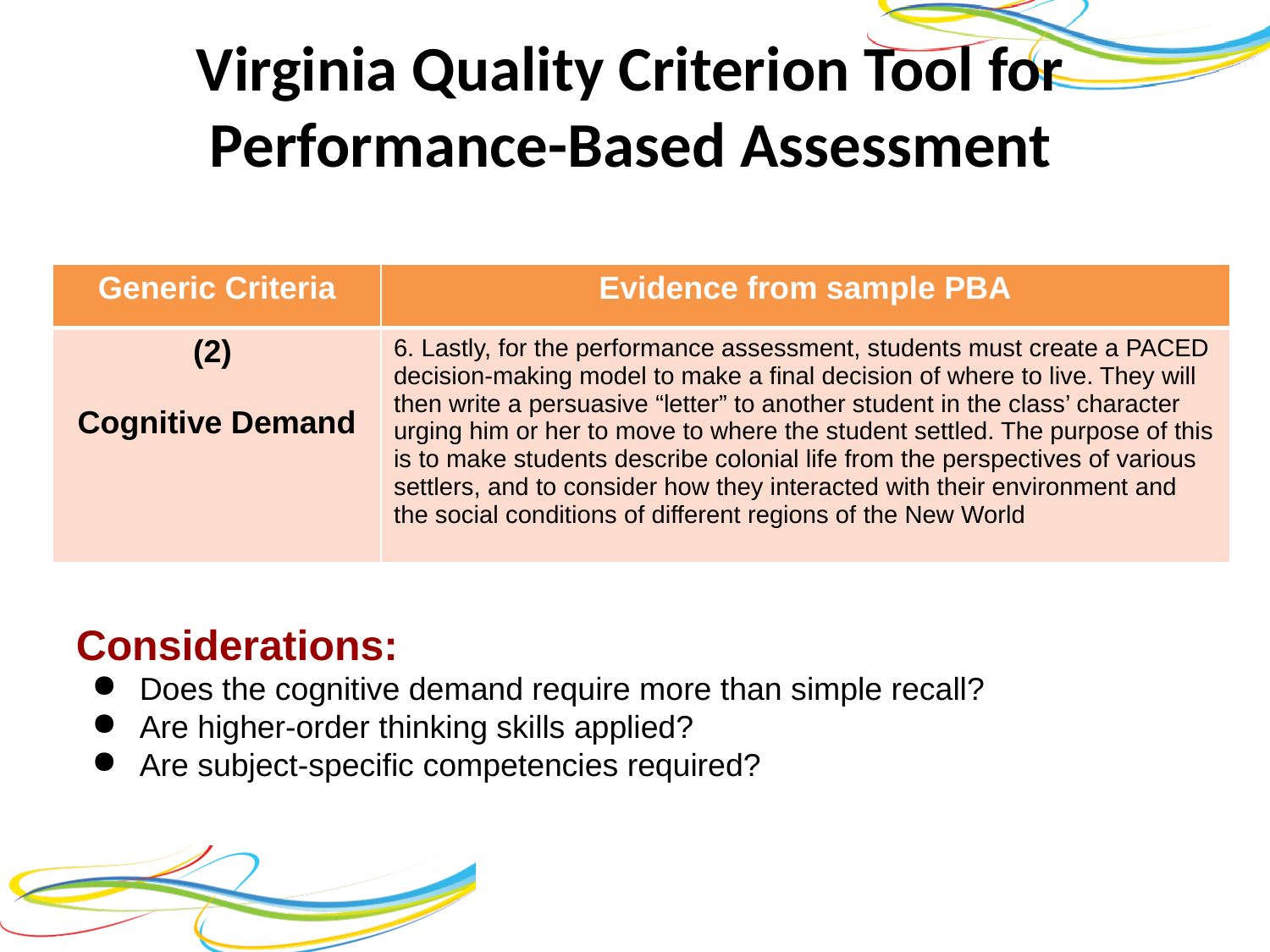

Virginia Quality Criterion Tool for Performance-Based Assessment
| Generic Criteria | Evidence from sample PBA |
| --- | --- |
| (2) Cognitive Demand | 6. Lastly, for the performance assessment, students must create a PACED decision-making model to make a final decision of where to live. They will then write a persuasive “letter” to another student in the class’ character urging him or her to move to where the student settled. The purpose of this is to make students describe colonial life from the perspectives of various settlers, and to consider how they interacted with their environment and the social conditions of different regions of the New World |
Considerations:
Does the cognitive demand require more than simple recall?
Are higher-order thinking skills applied?
Are subject-specific competencies required?